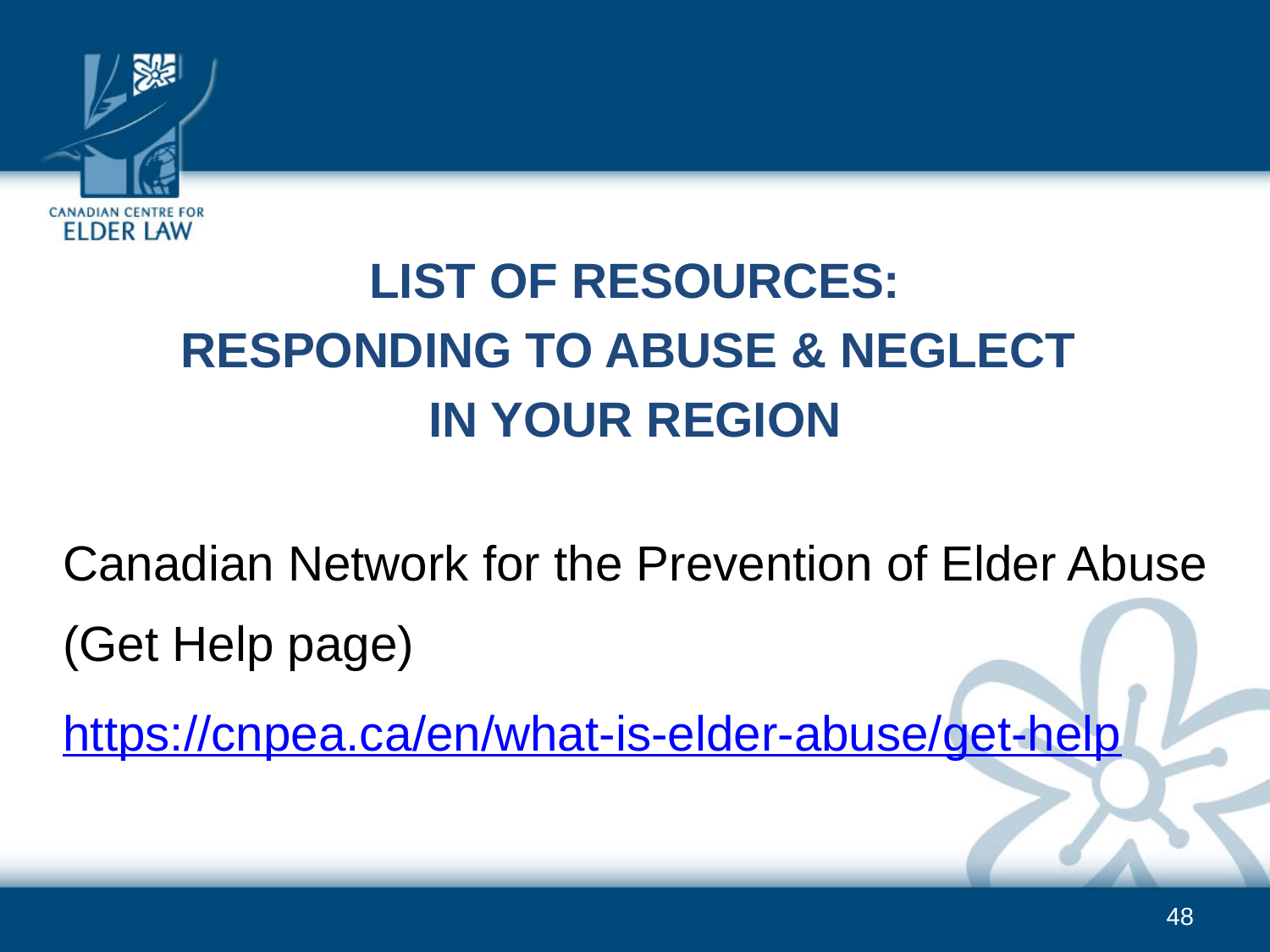

List of resources:
Responding to abuse & neglect
in your region

Canadian Network for the Prevention of Elder Abuse (Get Help page)
https://cnpea.ca/en/what-is-elder-abuse/get-help